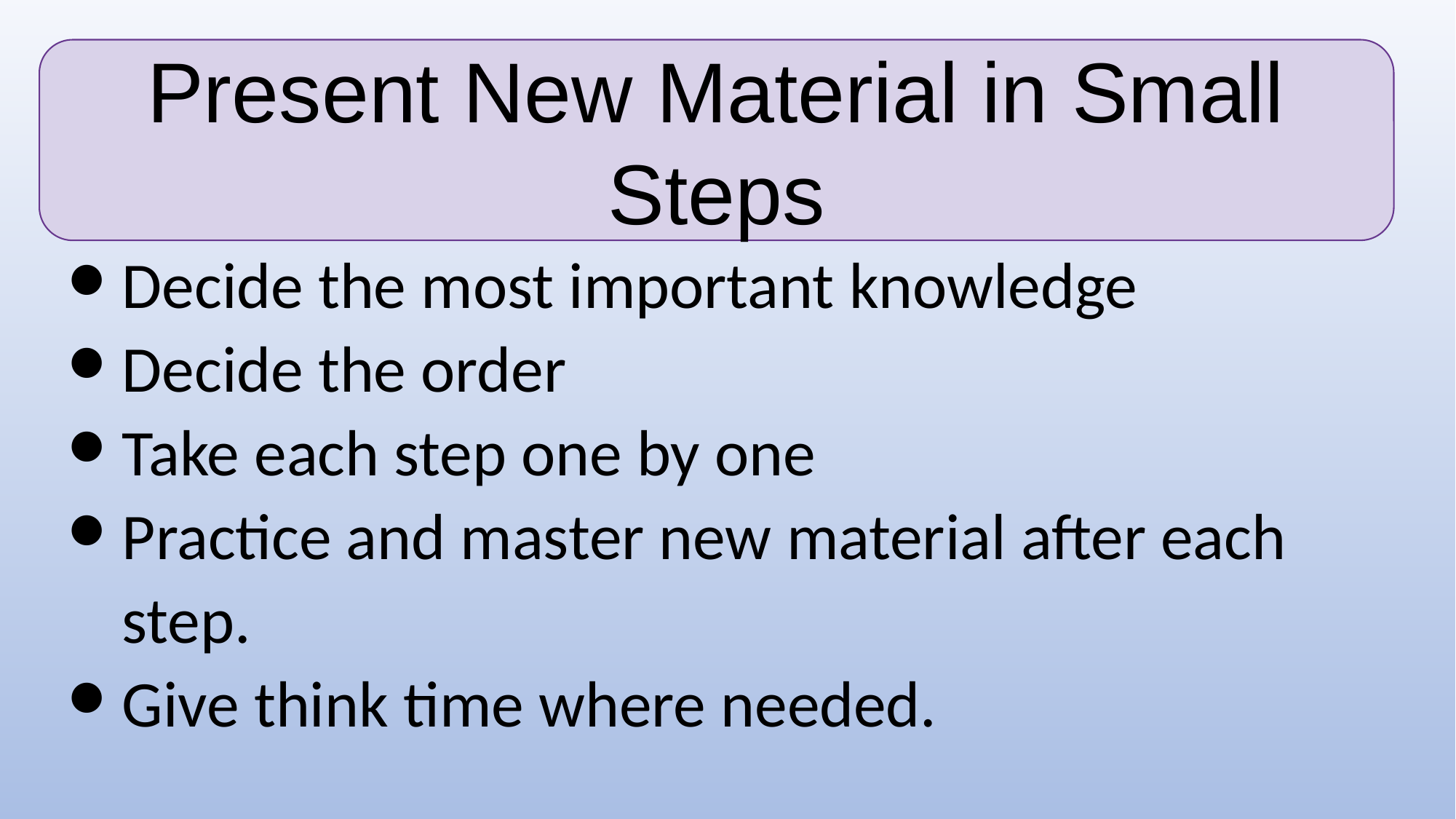

Present New Material in Small Steps
Decide the most important knowledge
Decide the order
Take each step one by one
Practice and master new material after each step.
Give think time where needed.